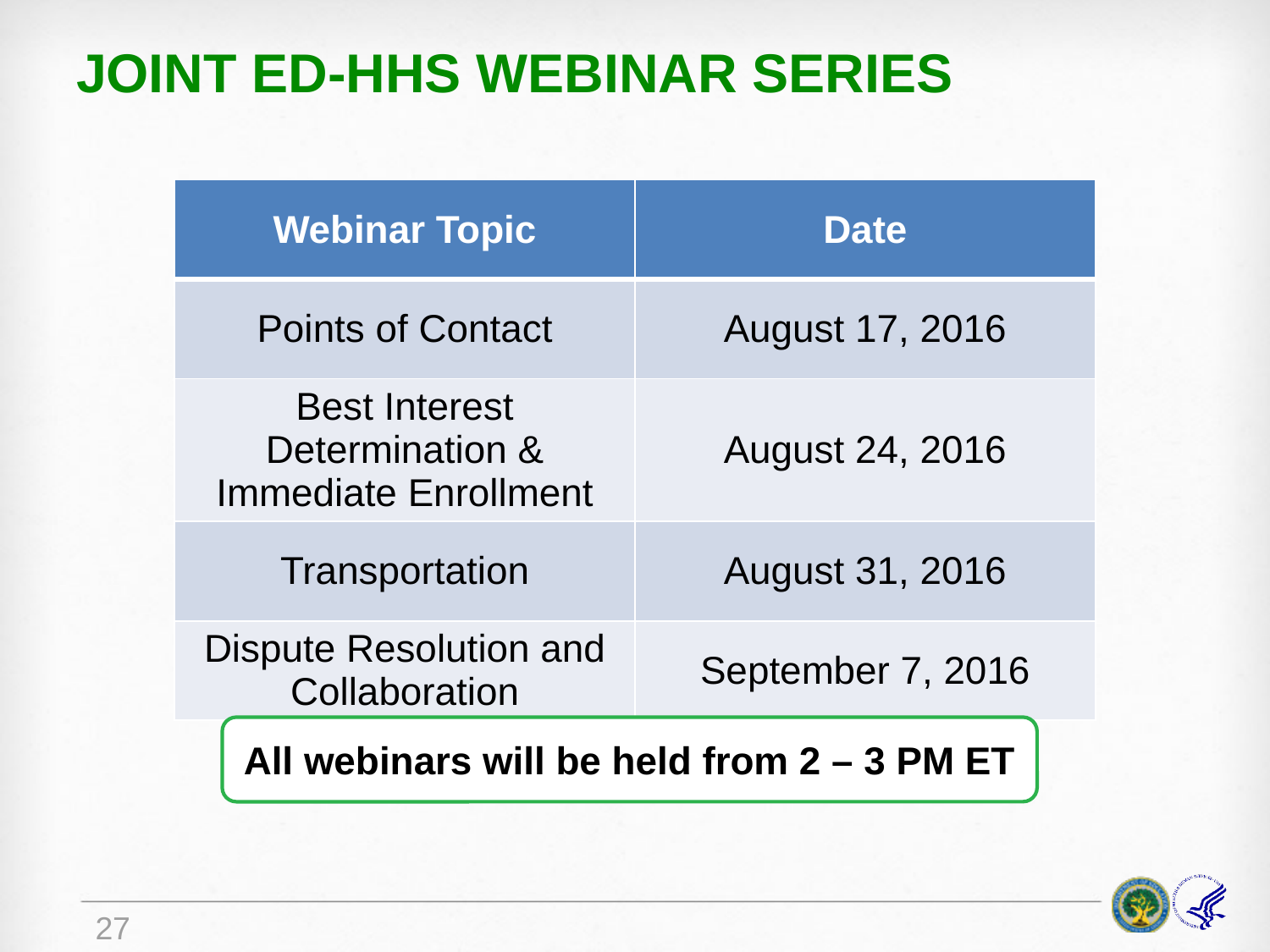

# Joint ED-HHS Webinar Series
| Webinar Topic | Date |
| --- | --- |
| Points of Contact | August 17, 2016 |
| Best Interest Determination & Immediate Enrollment | August 24, 2016 |
| Transportation | August 31, 2016 |
| Dispute Resolution and Collaboration | September 7, 2016 |
All webinars will be held from 2 – 3 PM ET

27